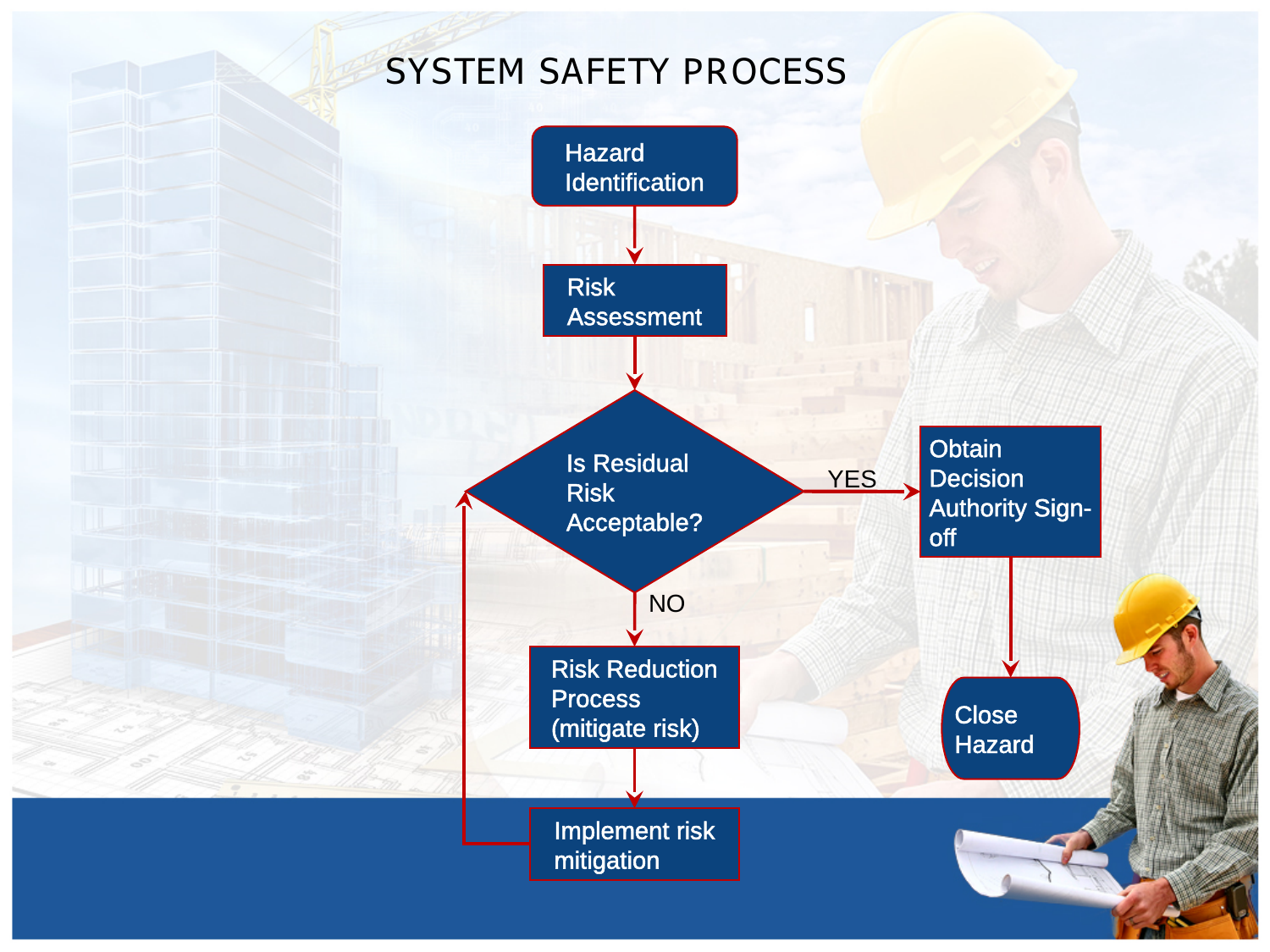

SYSTEM SAFETY PROCESS
Hazard Identification
Risk Assessment
Is Residual Risk Acceptable?
Obtain Decision Authority Sign-off
YES
NO
Risk Reduction Process
(mitigate risk)
Close Hazard
Implement risk mitigation